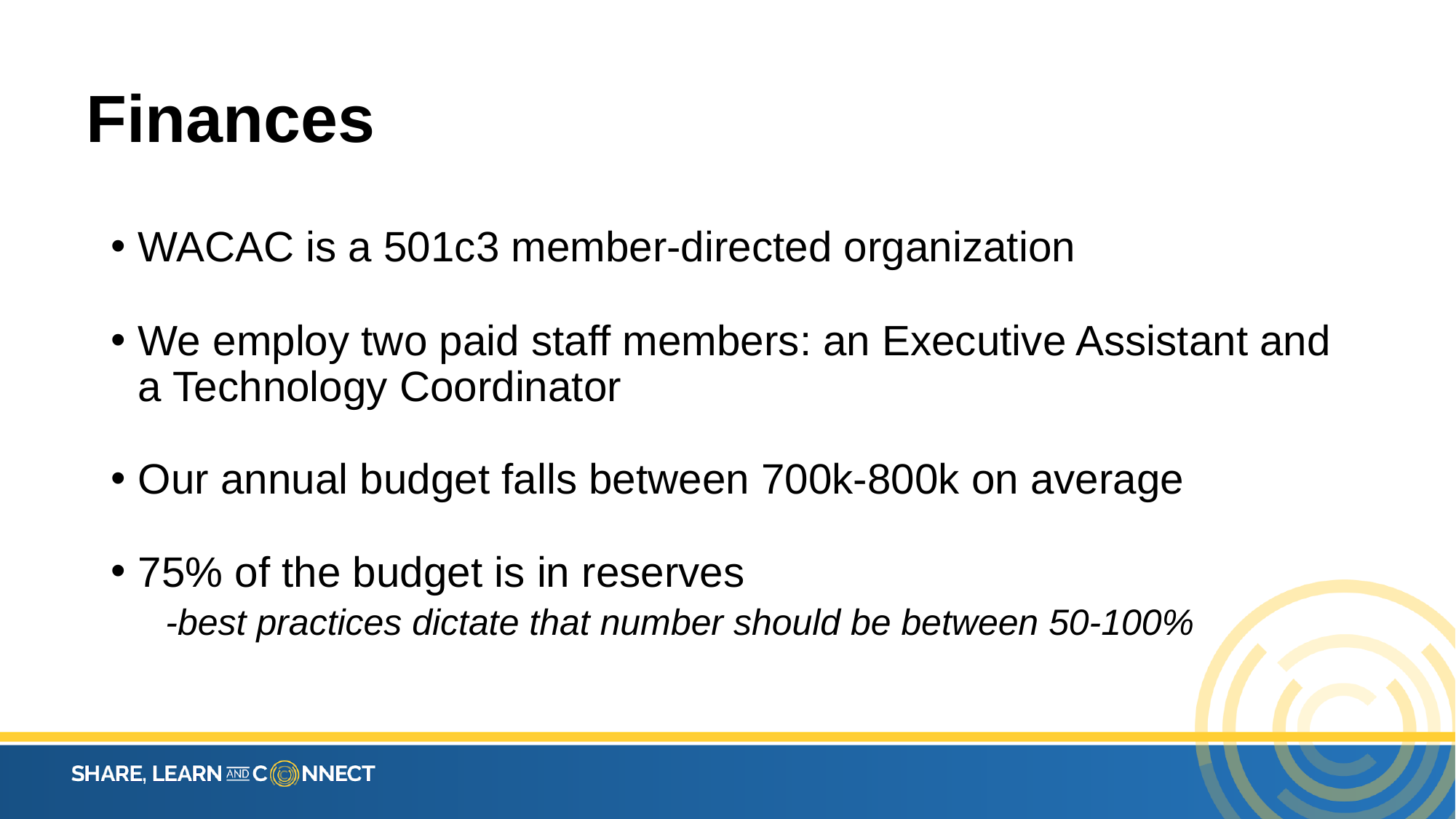

# Finances
WACAC is a 501c3 member-directed organization

We employ two paid staff members: an Executive Assistant and a Technology Coordinator

Our annual budget falls between 700k-800k on average

75% of the budget is in reserves
-best practices dictate that number should be between 50-100%